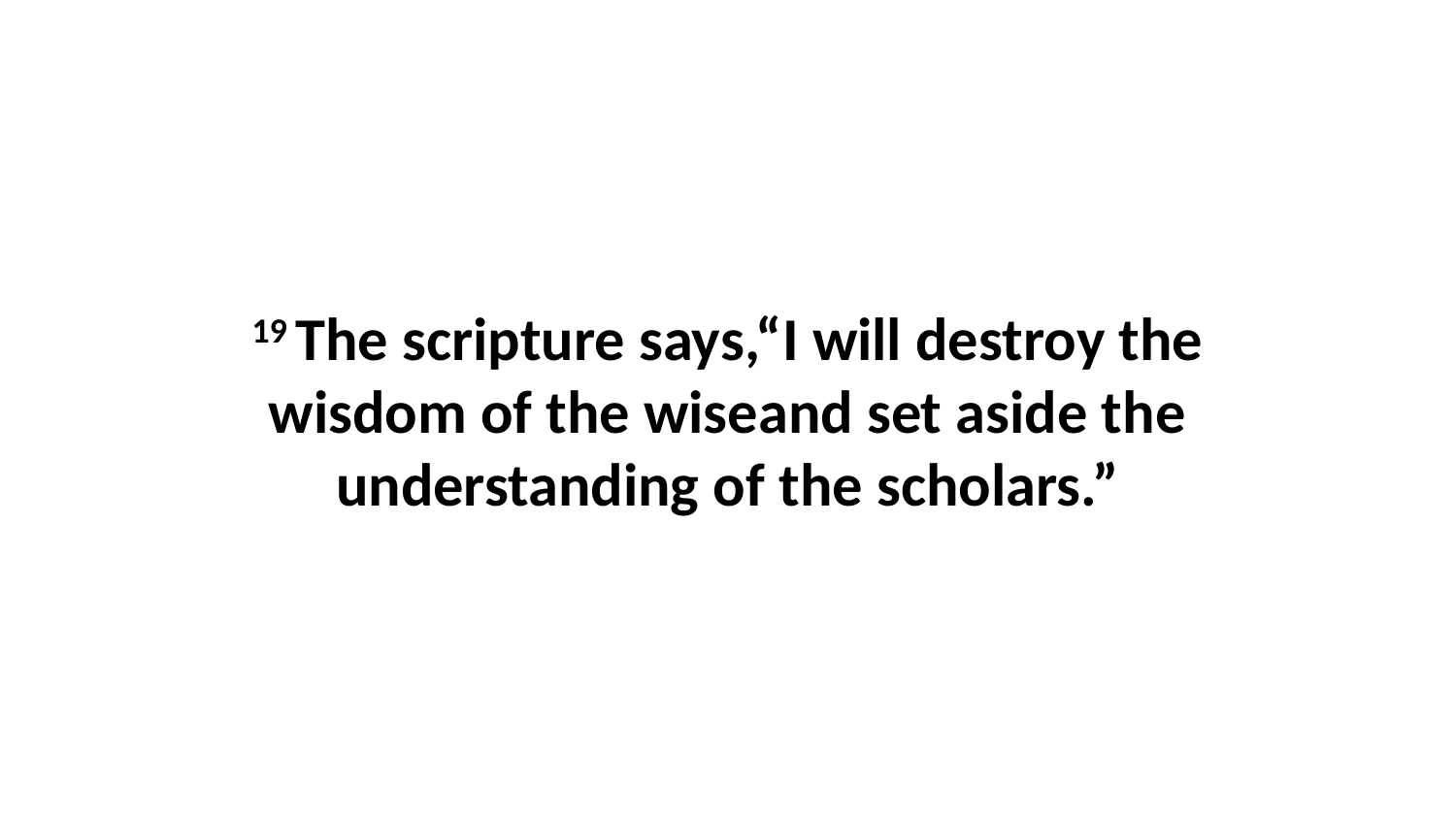

19 The scripture says,“I will destroy the wisdom of the wiseand set aside the understanding of the scholars.”